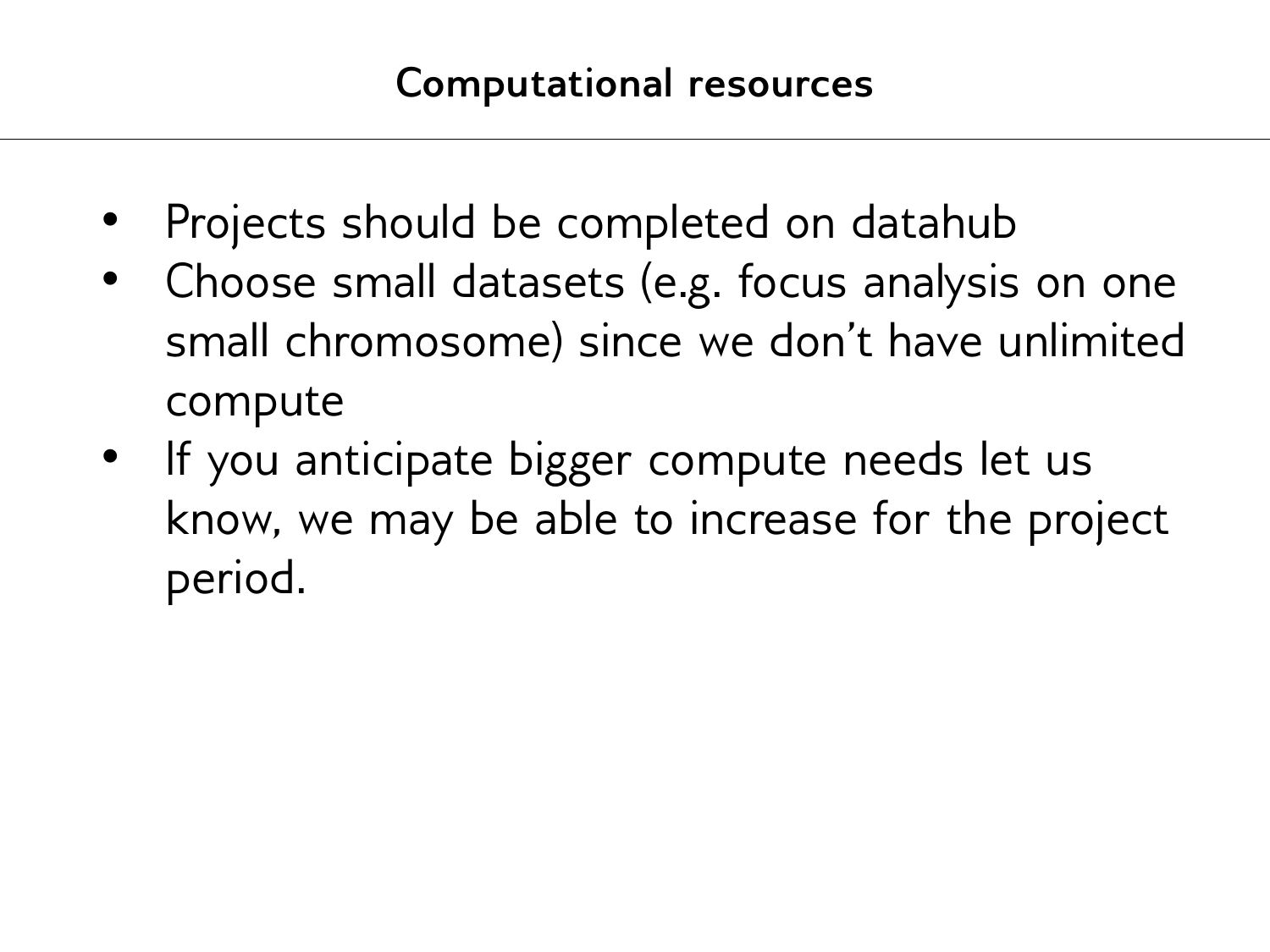

Computational resources
Projects should be completed on datahub
Choose small datasets (e.g. focus analysis on one small chromosome) since we don’t have unlimited compute
If you anticipate bigger compute needs let us know, we may be able to increase for the project period.